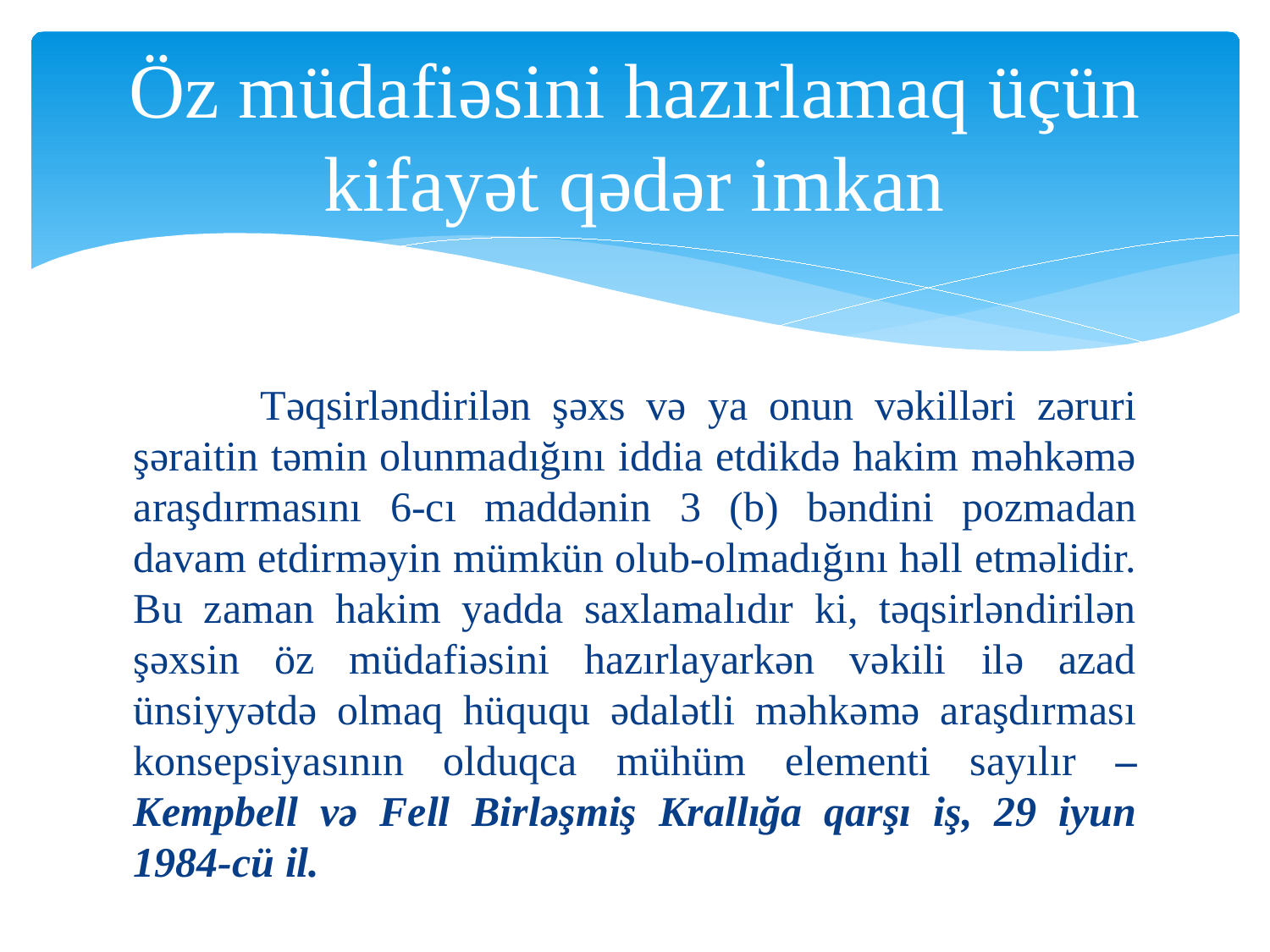

# Öz müdafiəsini hazırlamaq üçün kifayət qədər imkan
	Təqsirləndirilən şəxs və ya onun vəkilləri zəruri şəraitin təmin olunmadığını iddia etdikdə hakim məhkəmə araşdırmasını 6-cı maddənin 3 (b) bəndini pozmadan davam etdirməyin mümkün olub-olmadığını həll etməlidir. Bu zaman hakim yadda saxlamalıdır ki, təqsirləndirilən şəxsin öz müdafiəsini hazırlayarkən vəkili ilə azad ünsiyyətdə olmaq hüququ ədalətli məhkəmə araşdırması konsepsiyasının olduqca mühüm elementi sayılır – Kempbell və Fell Birləşmiş Krallığa qarşı iş, 29 iyun 1984-cü il.